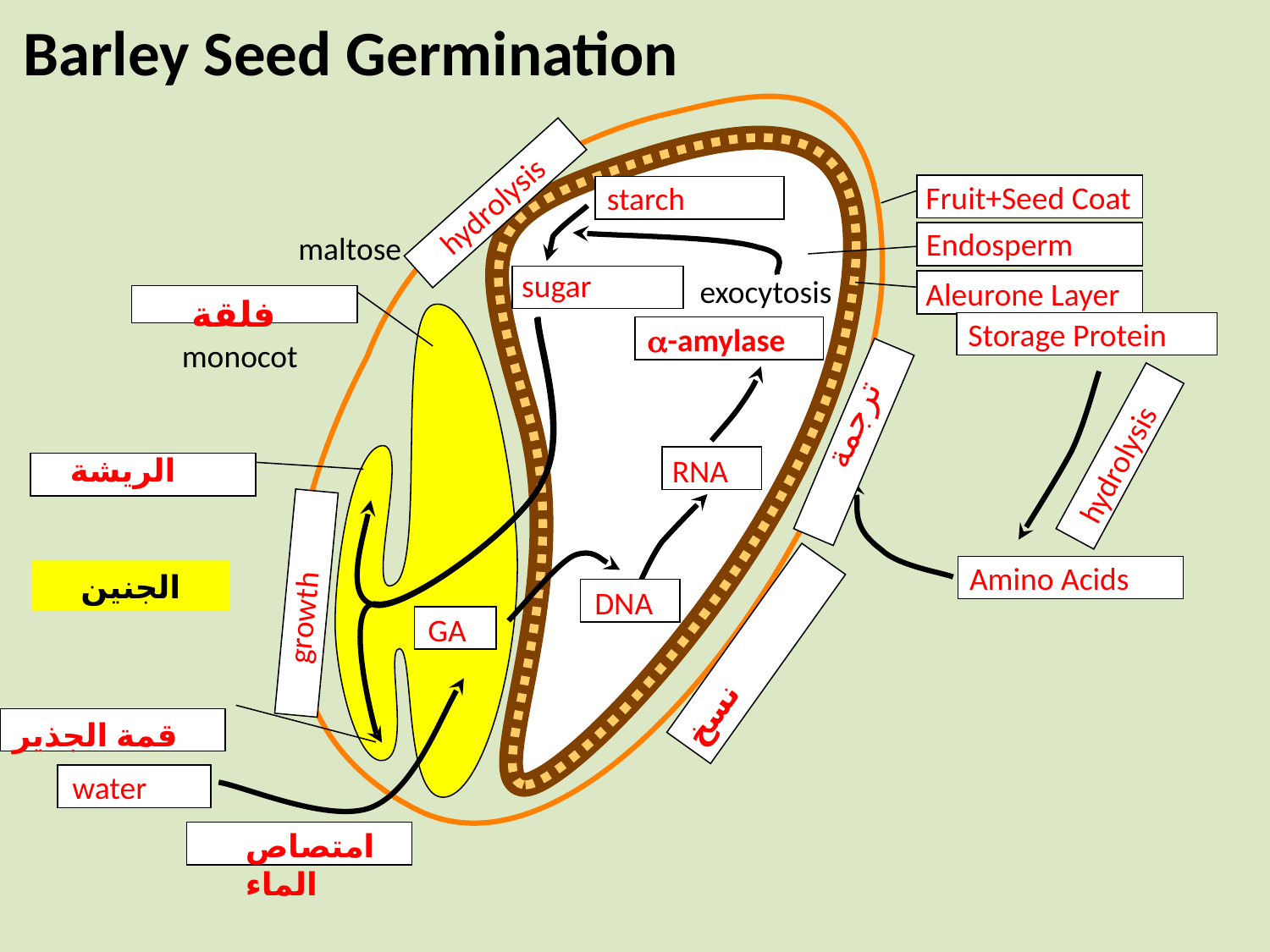

Barley Seed Germination

hydrolysis

Fruit+Seed Coat

starch

Endosperm

maltose

sugar

exocytosis
Aleurone Layer

فلقة

Storage Protein

ترجمة

α-amylase

monocot

hydrolysis

الريشة

RNA

growth

نسخ

Amino Acids

 الجنين
DNA

GA

water

قمة الجذير
امتصاص الماء